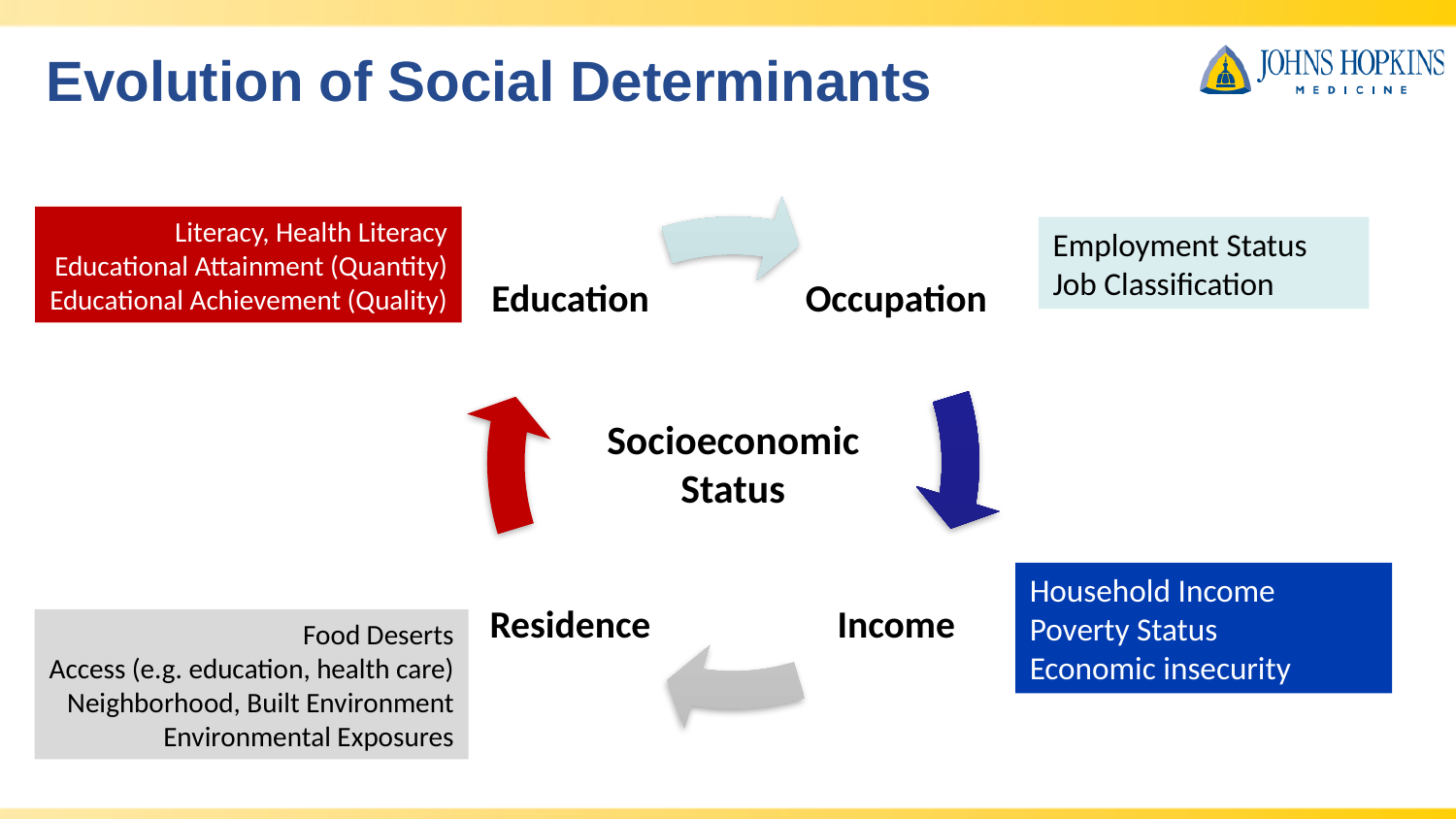

Evolution of Social Determinants
Occupation
Income
Residence
Education
Literacy, Health Literacy
Educational Attainment (Quantity)
Educational Achievement (Quality)
Employment Status
Job Classification
Socioeconomic
Status
Household Income
Poverty Status
Economic insecurity
Food Deserts
Access (e.g. education, health care)
Neighborhood, Built Environment
Environmental Exposures
Household Income
Poverty Status
Economic insecurity
Copyright © Hill-Briggs 2017